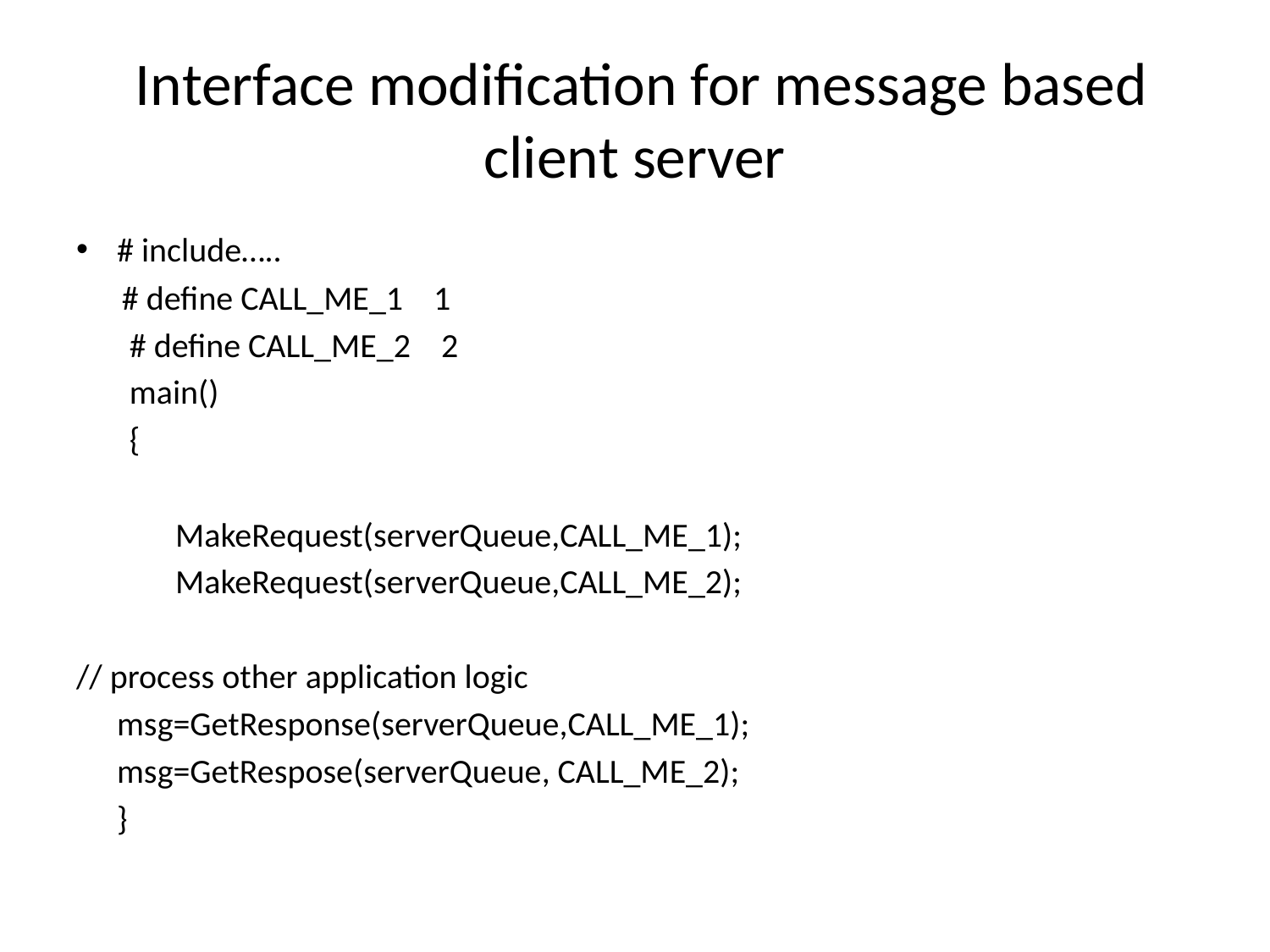

# Interface modification for message based client server
# include…..
      # define CALL_ME_1    1
       # define CALL_ME_2    2
       main()
       {

             MakeRequest(serverQueue,CALL_ME_1);
             MakeRequest(serverQueue,CALL_ME_2);

// process other application logic
		msg=GetResponse(serverQueue,CALL_ME_1);
		msg=GetRespose(serverQueue, CALL_ME_2);
	}